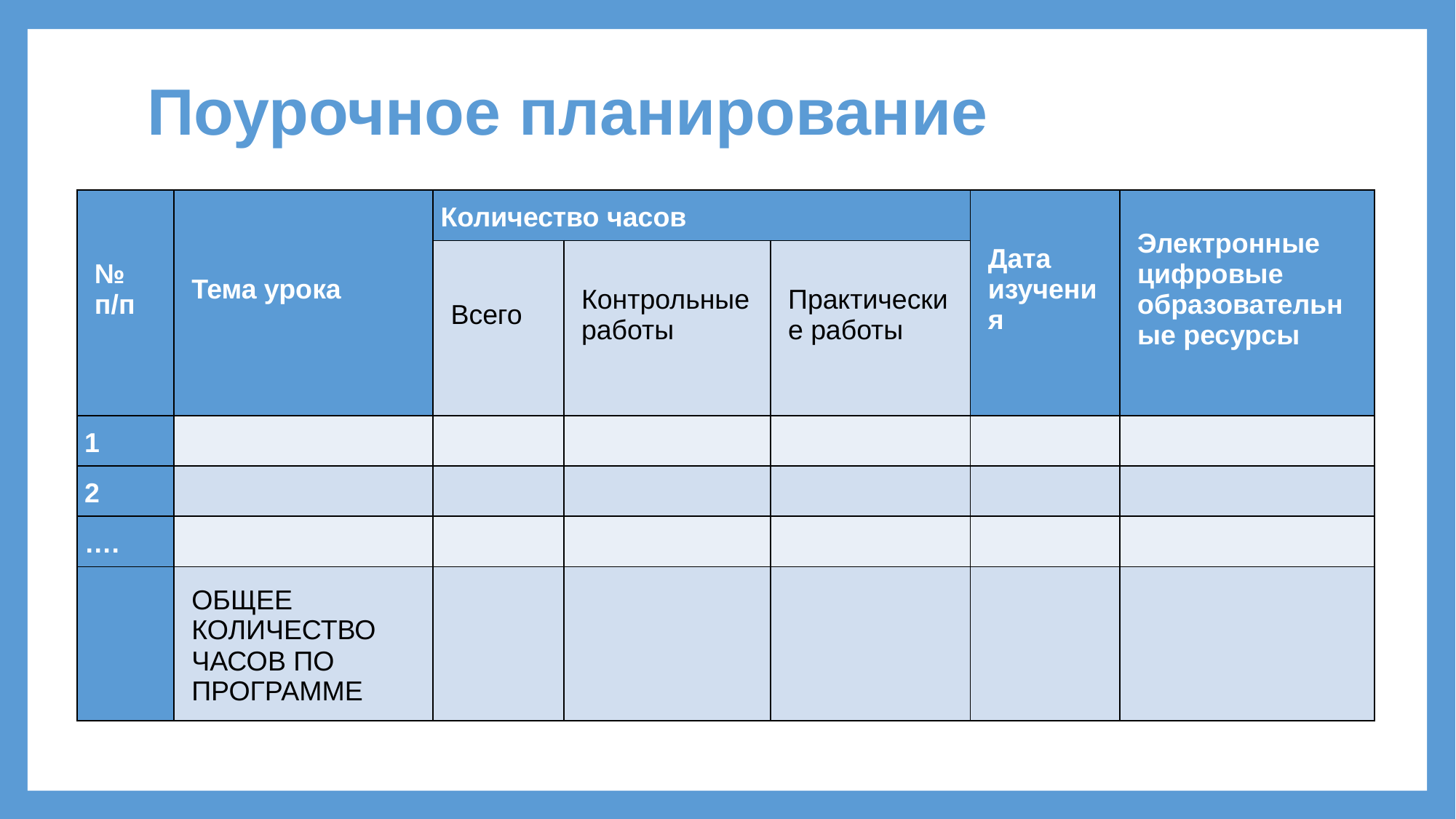

# Поурочное планирование
| № п/п | Тема урока | Количество часов |  |  | Дата изучения | Электронные цифровые образовательные ресурсы |
| --- | --- | --- | --- | --- | --- | --- |
|  |  | Всего | Контрольные работы | Практические работы |  |  |
| 1 |  |  |  |  |  |  |
| 2 |  |  |  |  |  |  |
| …. |  |  |  |  |  |  |
|  | ОБЩЕЕ КОЛИЧЕСТВО ЧАСОВ ПО ПРОГРАММЕ |  |  |  |  |  |